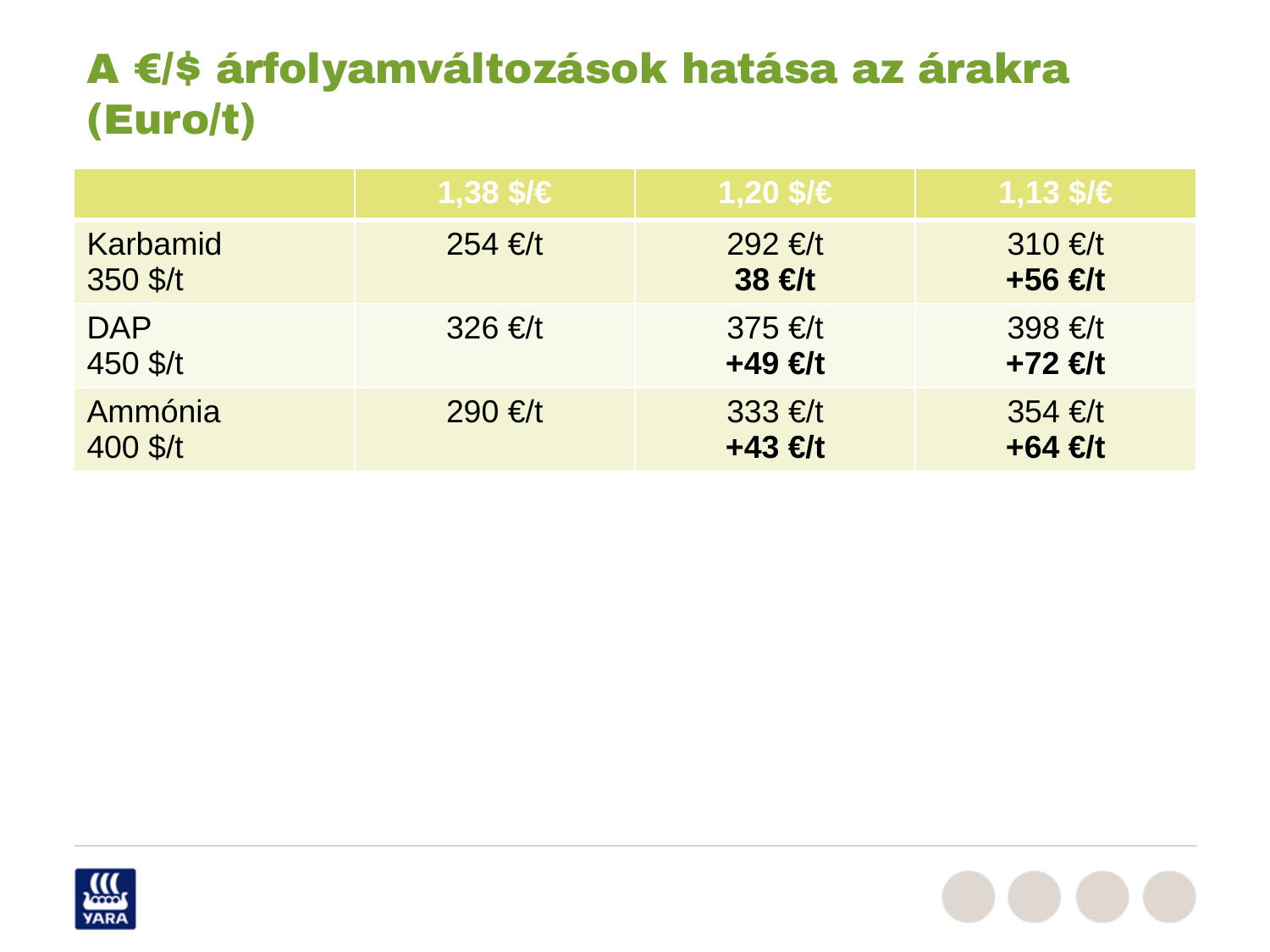

# A €/$ árfolyamváltozások hatása az árakra (Euro/t)
|  | 1,38 $/€ | 1,20 $/€ | 1,13 $/€ |
| --- | --- | --- | --- |
| Karbamid 350 $/t | 254 €/t | 292 €/t 38 €/t | 310 €/t +56 €/t |
| DAP 450 $/t | 326 €/t | 375 €/t +49 €/t | 398 €/t +72 €/t |
| Ammónia 400 $/t | 290 €/t | 333 €/t +43 €/t | 354 €/t +64 €/t |